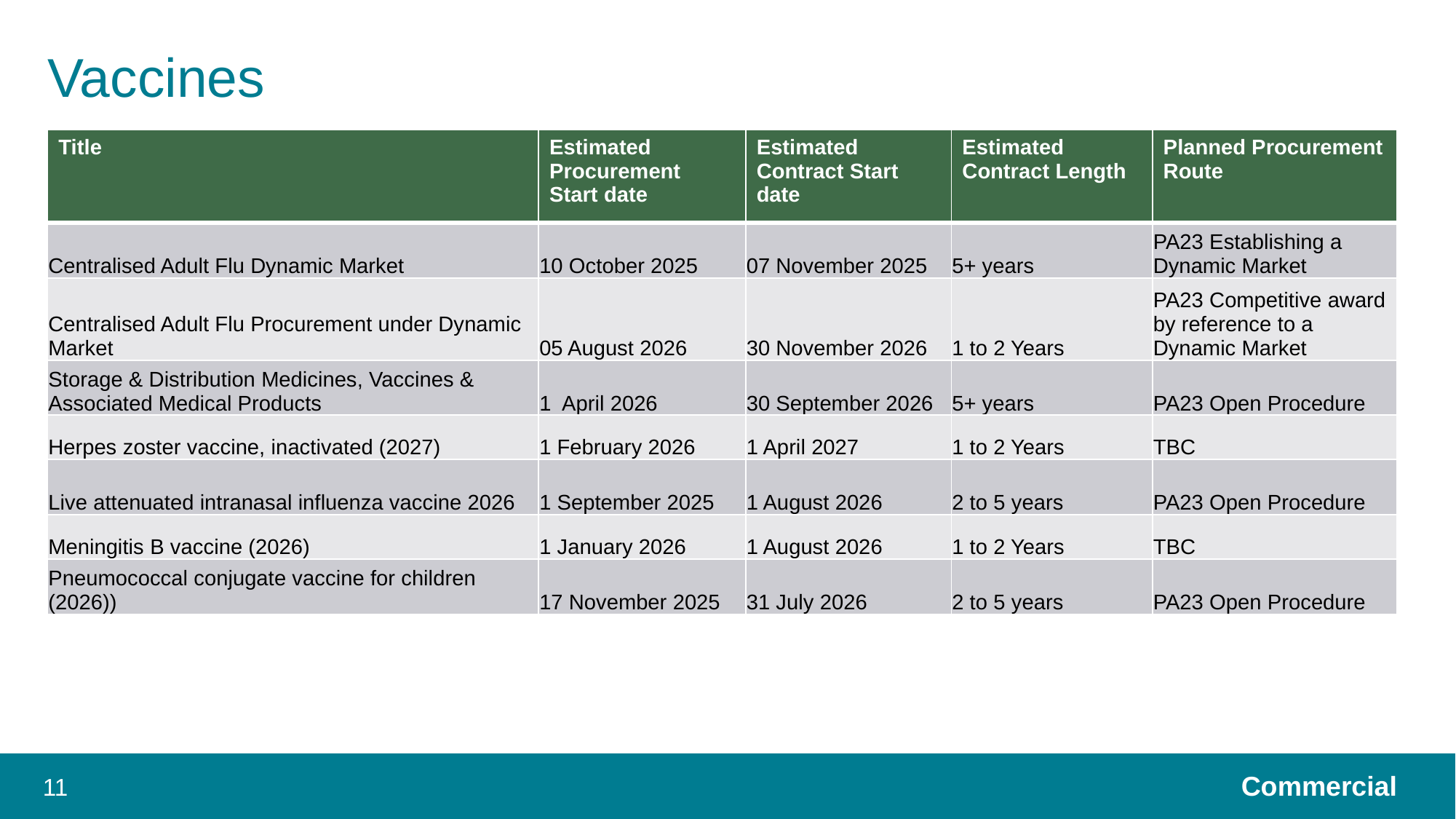

Vaccines
| Title | Estimated Procurement Start date | Estimated Contract Start date | Estimated Contract Length | Planned Procurement Route |
| --- | --- | --- | --- | --- |
| Centralised Adult Flu Dynamic Market | 10 October 2025 | 07 November 2025 | 5+ years | PA23 Establishing a Dynamic Market |
| Centralised Adult Flu Procurement under Dynamic Market | 05 August 2026 | 30 November 2026 | 1 to 2 Years | PA23 Competitive award by reference to a Dynamic Market |
| Storage & Distribution Medicines, Vaccines & Associated Medical Products | 1 April 2026 | 30 September 2026 | 5+ years | PA23 Open Procedure |
| Herpes zoster vaccine, inactivated (2027) | 1 February 2026 | 1 April 2027 | 1 to 2 Years | TBC |
| Live attenuated intranasal influenza vaccine 2026 | 1 September 2025 | 1 August 2026 | 2 to 5 years | PA23 Open Procedure |
| Meningitis B vaccine (2026) | 1 January 2026 | 1 August 2026 | 1 to 2 Years | TBC |
| Pneumococcal conjugate vaccine for children (2026)) | 17 November 2025 | 31 July 2026 | 2 to 5 years | PA23 Open Procedure |
11
Commercial